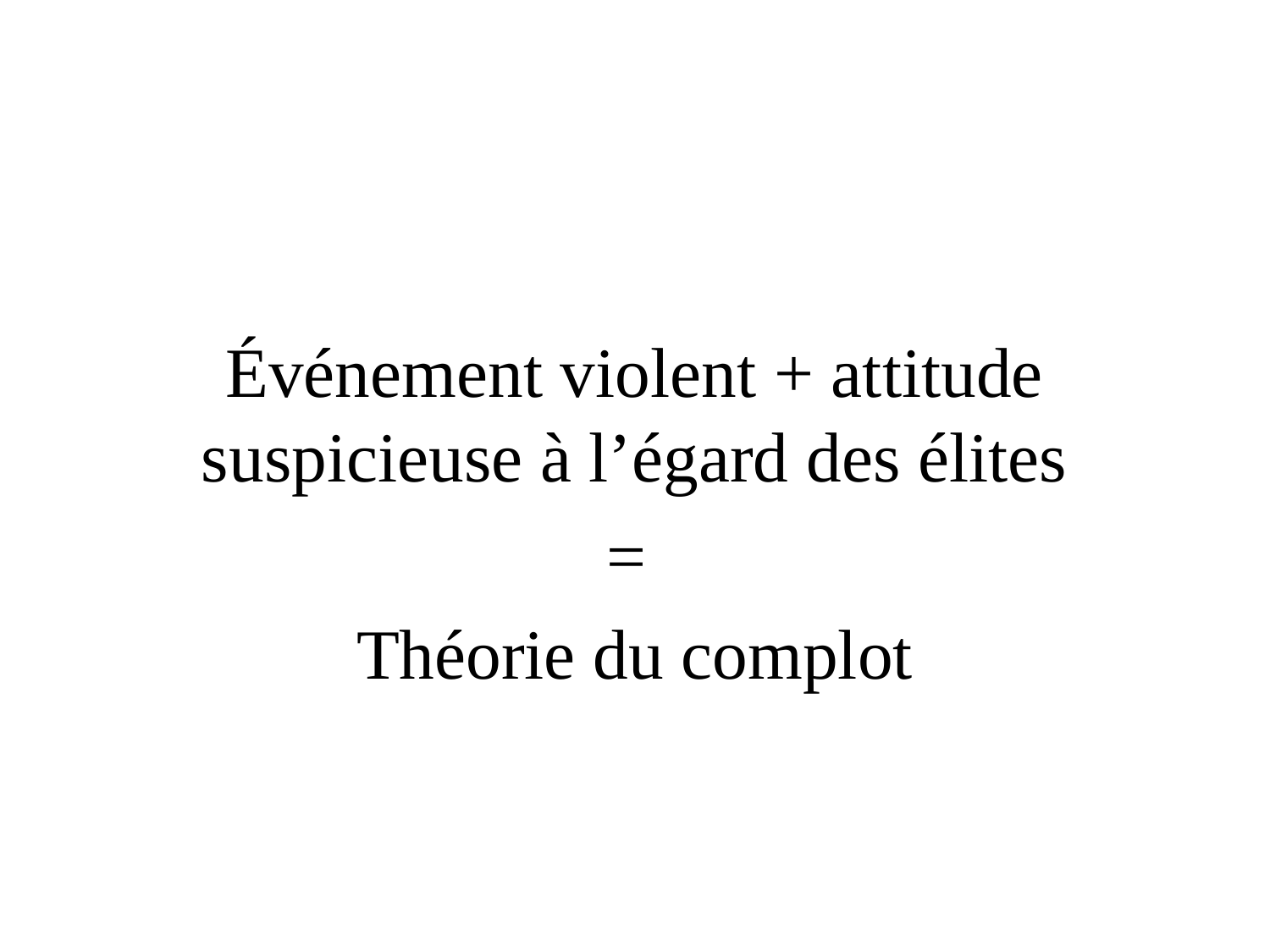

#

Événement violent + attitude suspicieuse à l’égard des élites
=
Théorie du complot